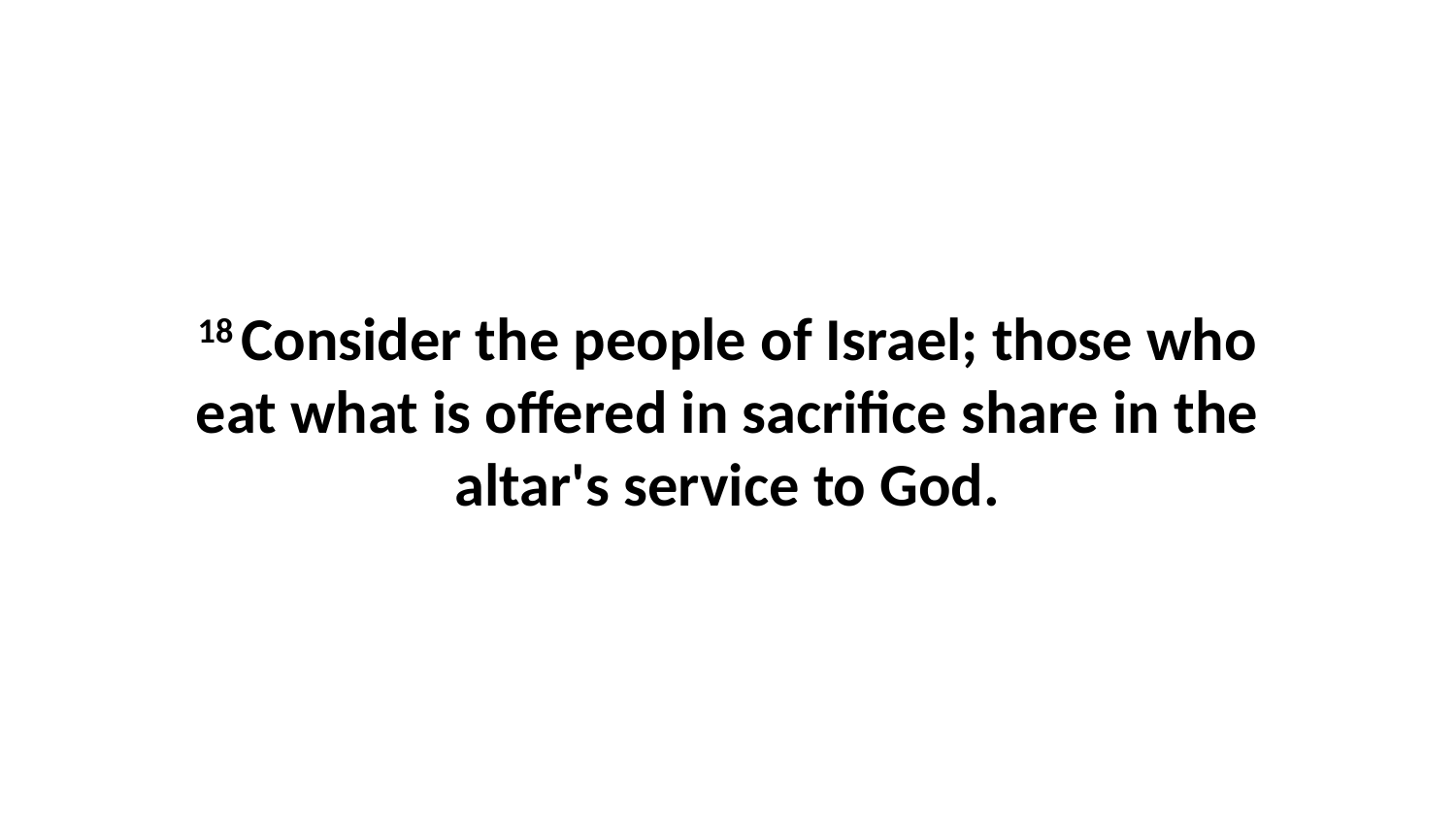

18 Consider the people of Israel; those who eat what is offered in sacrifice share in the altar's service to God.